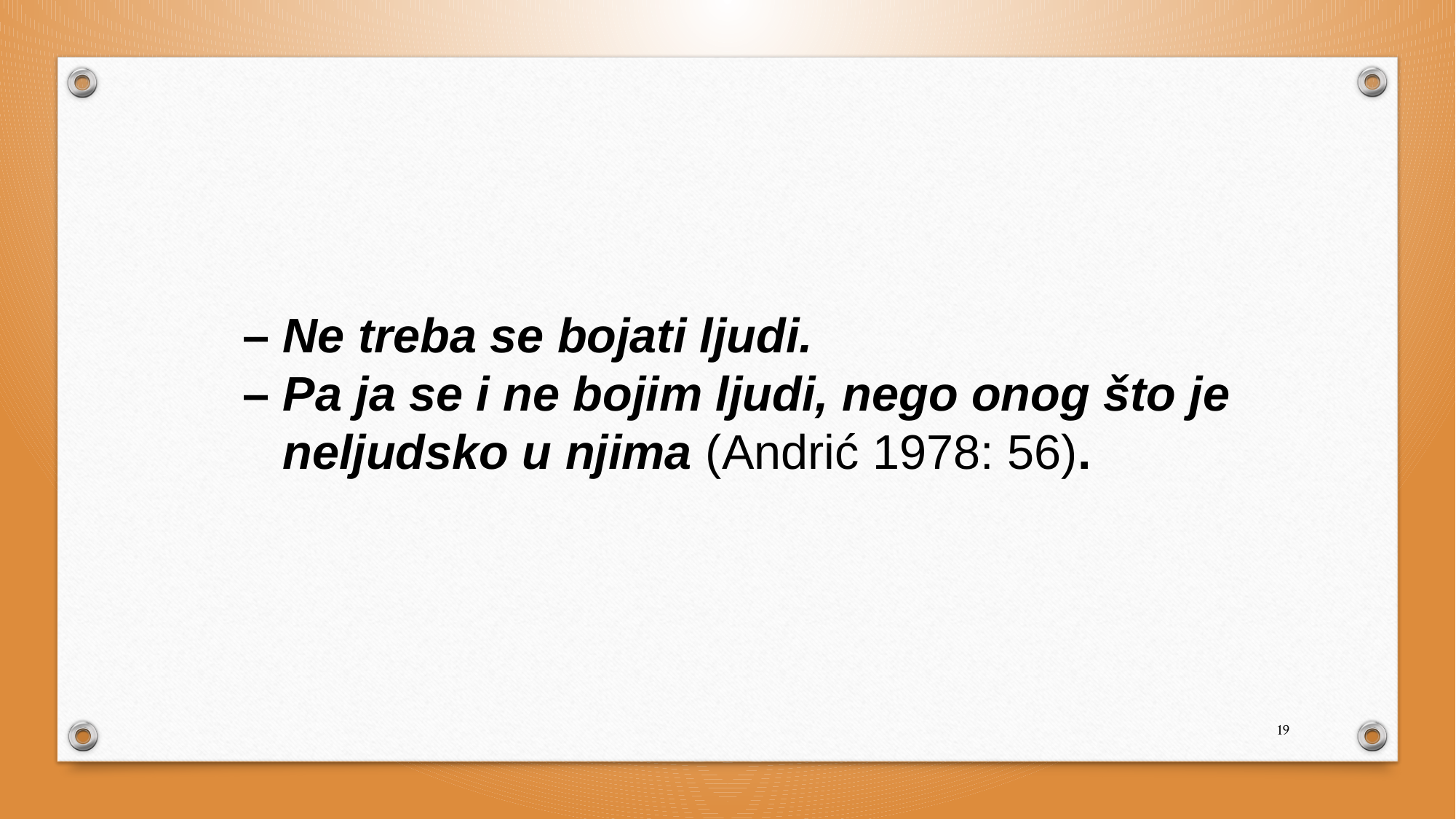

– Ne treba se bojati ljudi.
– Pa ja se i ne bojim ljudi, nego onog što je
   neljudsko u njima (Andrić 1978: 56).
19